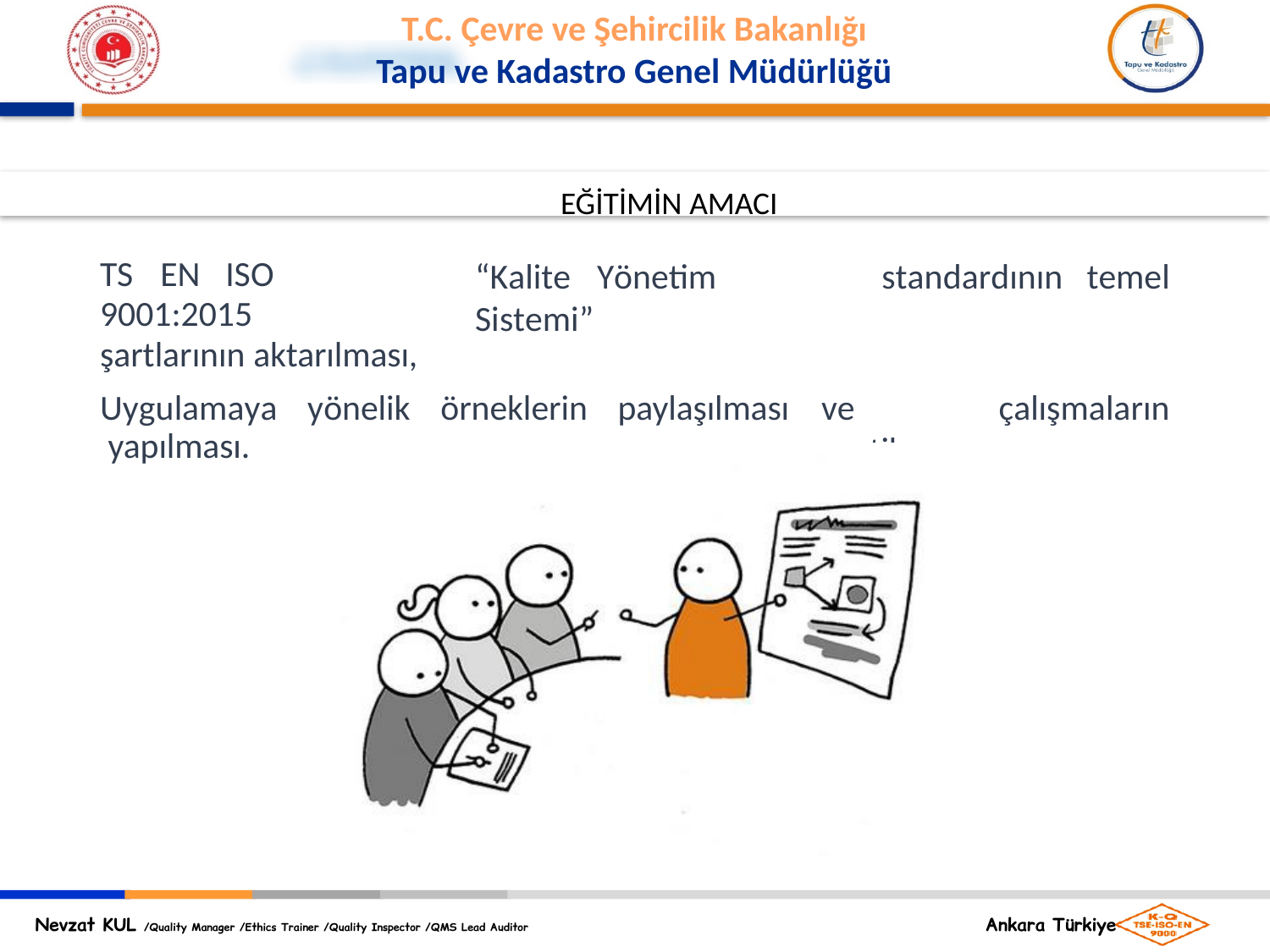

EĞİTİMİN AMACI
TS	EN	ISO	9001:2015
şartlarının aktarılması,
“Kalite	Yönetim	Sistemi”
standardının
temel
paylaşılması
ve	pratik
çalışmaların
Uygulamaya	yönelik	örneklerin  yapılması.